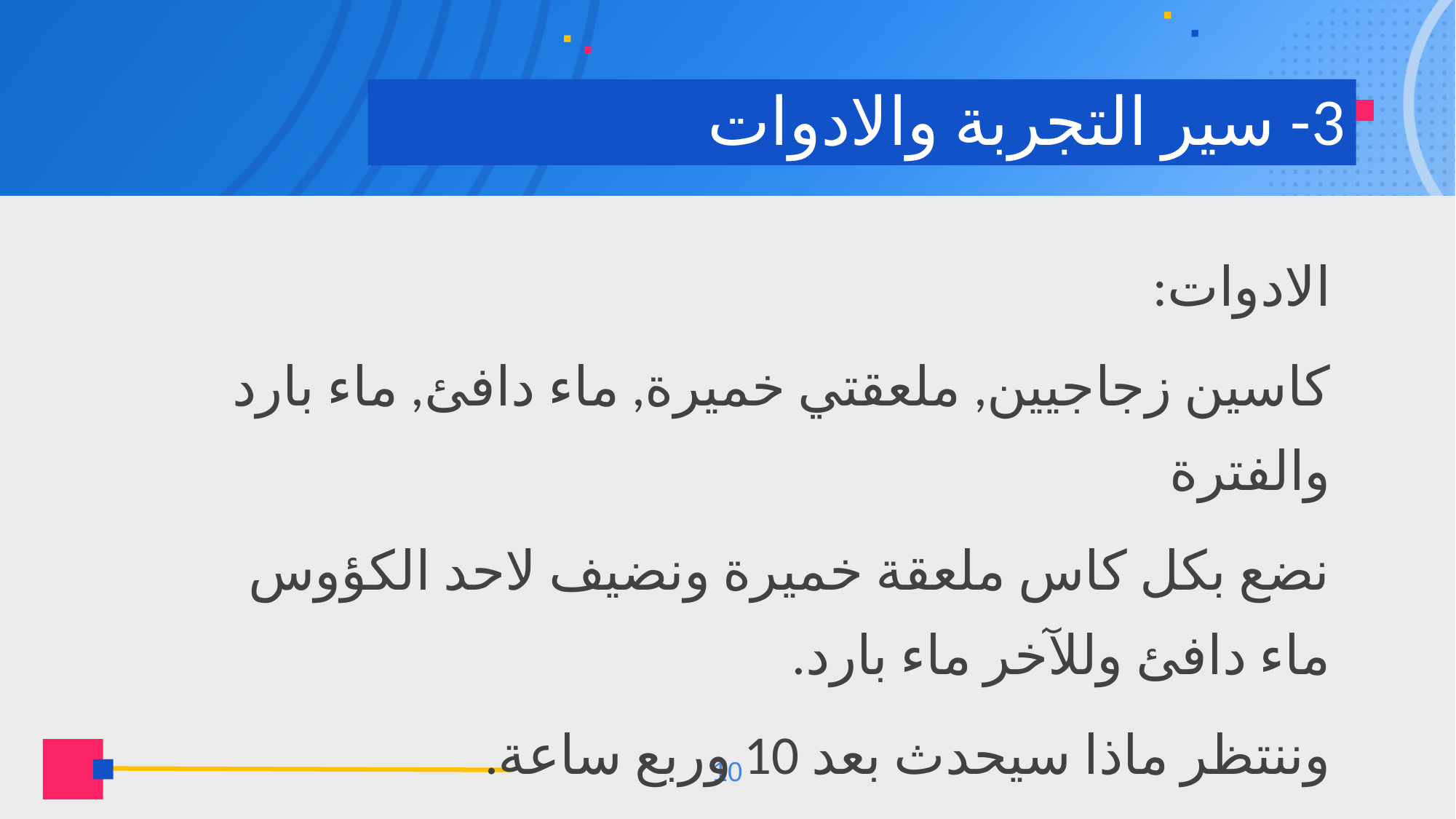

# 3- سير التجربة والادوات
الادوات:
كاسين زجاجيين, ملعقتي خميرة, ماء دافئ, ماء بارد والفترة
نضع بكل كاس ملعقة خميرة ونضيف لاحد الكؤوس ماء دافئ وللآخر ماء بارد.
وننتظر ماذا سيحدث بعد 10 وربع ساعة.